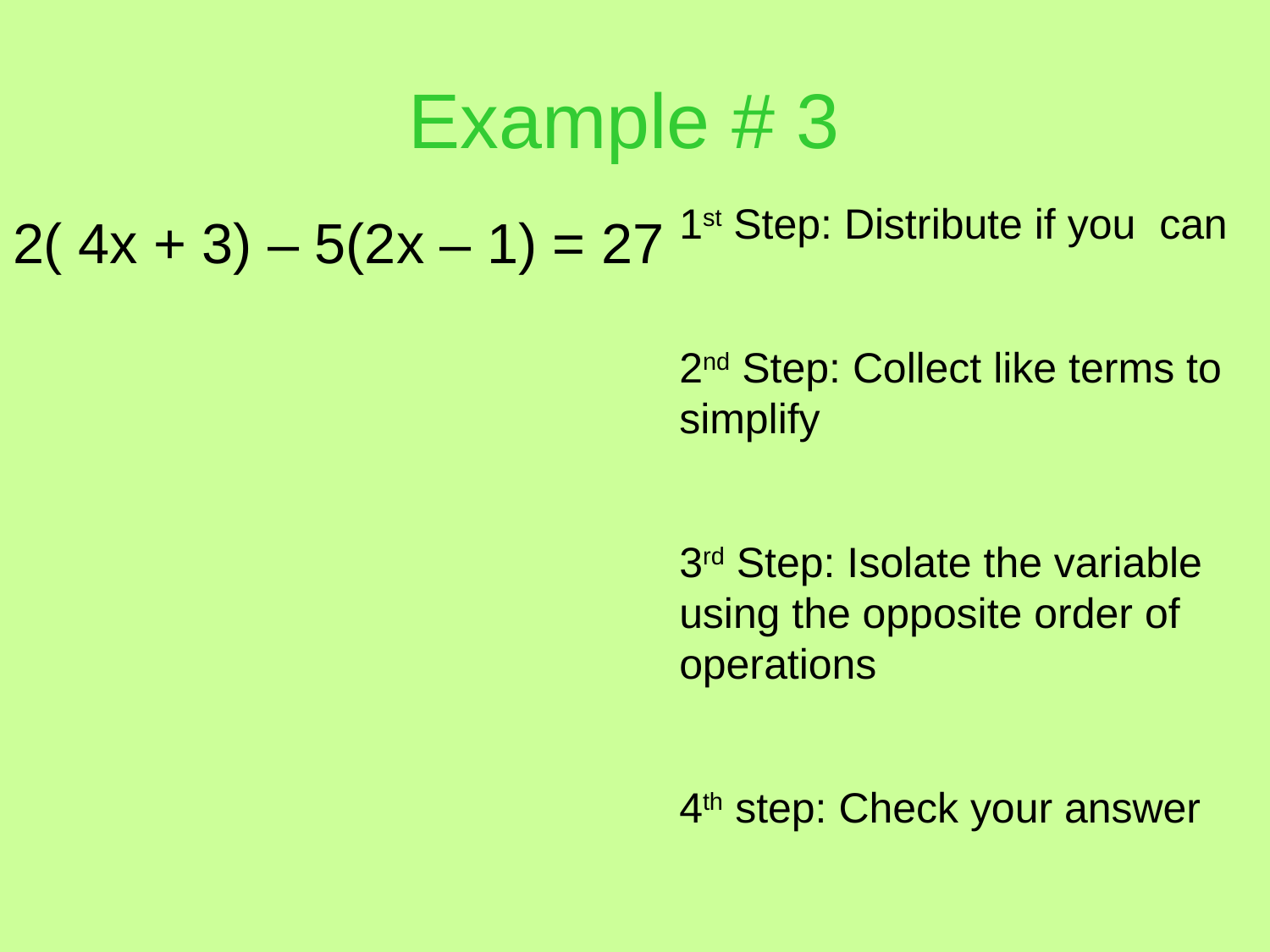

# Example # 3
1st Step: Distribute if you  can

2nd Step: Collect like terms to simplify

3rd Step: Isolate the variable using the opposite order of operations

4th step: Check your answer
2( 4x + 3) – 5(2x – 1) = 27